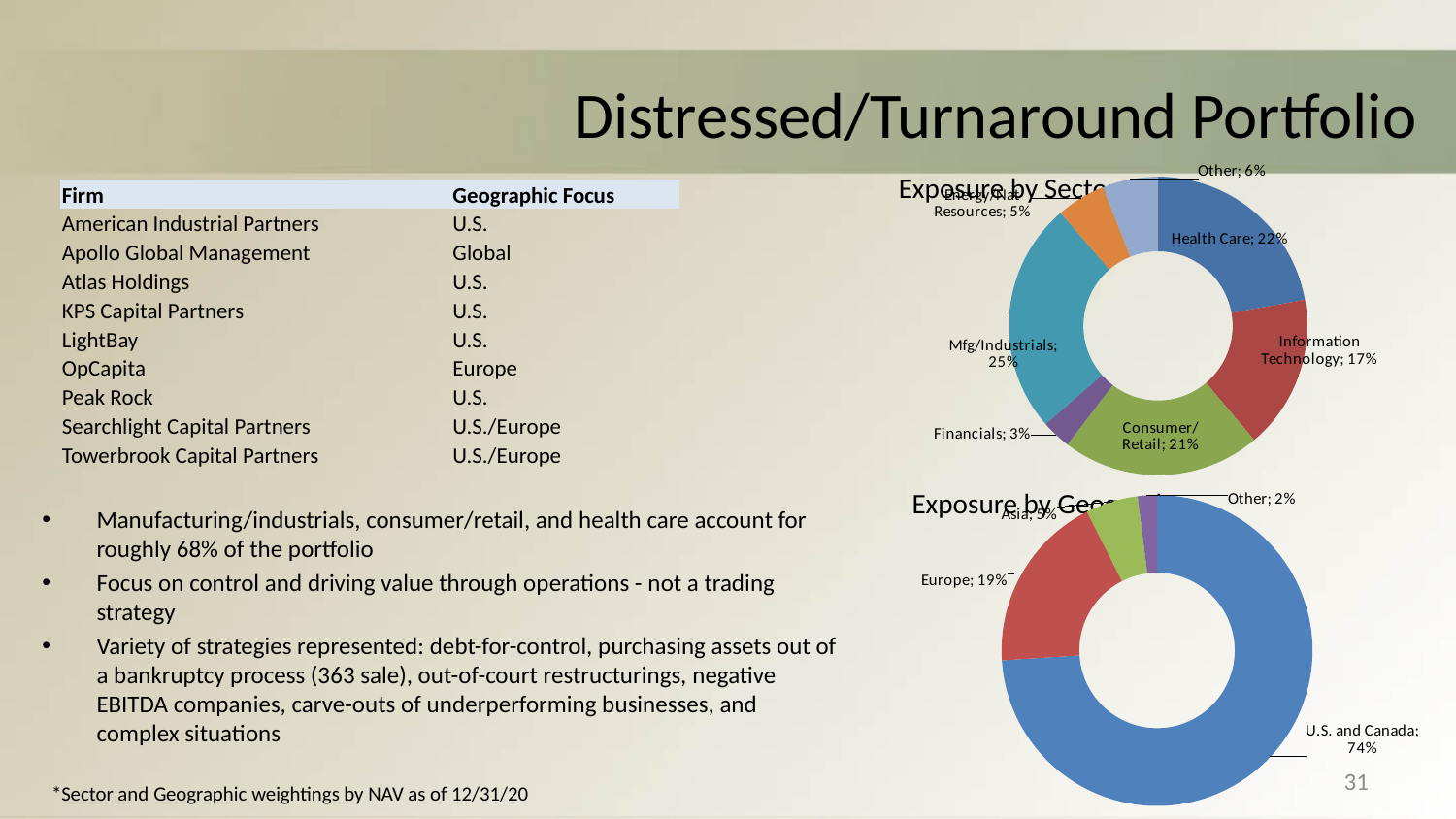

# Distressed/Turnaround Portfolio

### Chart

| Category | % of NAV |
|---|---|
| Health Care | 0.2211 |
| Information Technology | 0.1659 |
| Consumer/Retail | 0.2146 |
| Financials | 0.0317 |
| Mfg/Industrials | 0.2502 |
| Energy/Nat Resources | 0.0527 |
| Other | 0.06 |
| Energy | None |
| Materials | None |
| Consumer Staples | None |
Exposure by Sector
| Firm | Geographic Focus |
| --- | --- |
| American Industrial Partners | U.S. |
| Apollo Global Management | Global |
| Atlas Holdings | U.S. |
| KPS Capital Partners | U.S. |
| LightBay | U.S. |
| OpCapita | Europe |
| Peak Rock | U.S. |
| Searchlight Capital Partners | U.S./Europe |
| Towerbrook Capital Partners | U.S./Europe |
|  |  |
Exposure by Geography

### Chart

| Category | % of NAV |
|---|---|
| U.S. and Canada | 0.7423 |
| Europe | 0.1865 |
| Asia | 0.0546 |
| Other | 0.02 |
Manufacturing/industrials, consumer/retail, and health care account for roughly 68% of the portfolio
Focus on control and driving value through operations - not a trading strategy
Variety of strategies represented: debt-for-control, purchasing assets out of a bankruptcy process (363 sale), out-of-court restructurings, negative EBITDA companies, carve-outs of underperforming businesses, and complex situations
31
*Sector and Geographic weightings by NAV as of 12/31/20